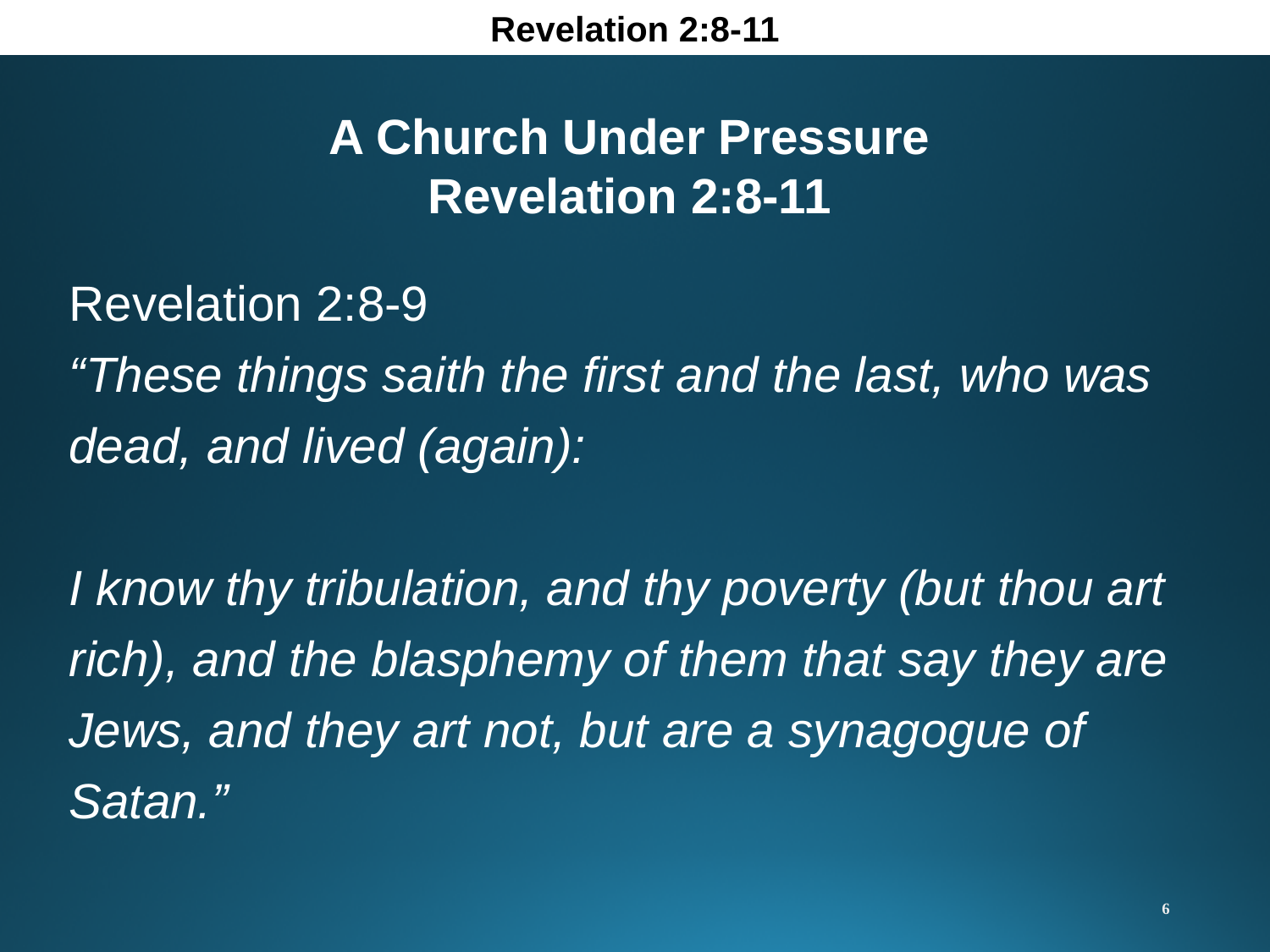

Revelation 2:8-11
A Church Under Pressure
Revelation 2:8-11
Revelation 2:8-9
“These things saith the first and the last, who was dead, and lived (again):

I know thy tribulation, and thy poverty (but thou art rich), and the blasphemy of them that say they are Jews, and they art not, but are a synagogue of Satan.”

6